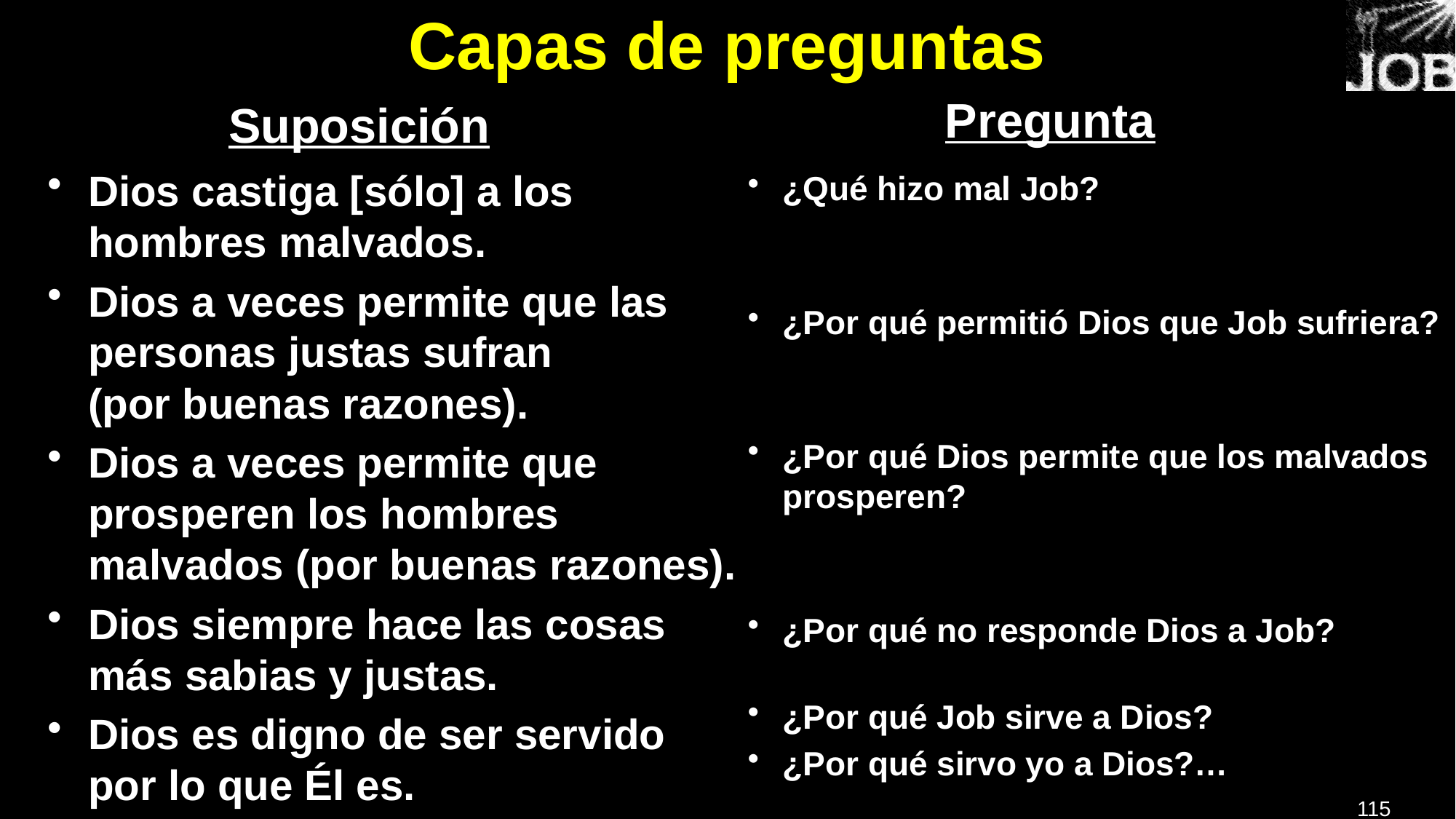

# Capas de preguntas
Pregunta
Suposición
Dios castiga [sólo] a los hombres malvados.
Dios a veces permite que las personas justas sufran
(por buenas razones).
Dios a veces permite que prosperen los hombres malvados (por buenas razones).
Dios siempre hace las cosas más sabias y justas.
Dios es digno de ser servido por lo que Él es.
¿Qué hizo mal Job?

¿Por qué permitió Dios que Job sufriera?

¿Por qué Dios permite que los malvados prosperen?

¿Por qué no responde Dios a Job?
¿Por qué Job sirve a Dios?
¿Por qué sirvo yo a Dios?…
115